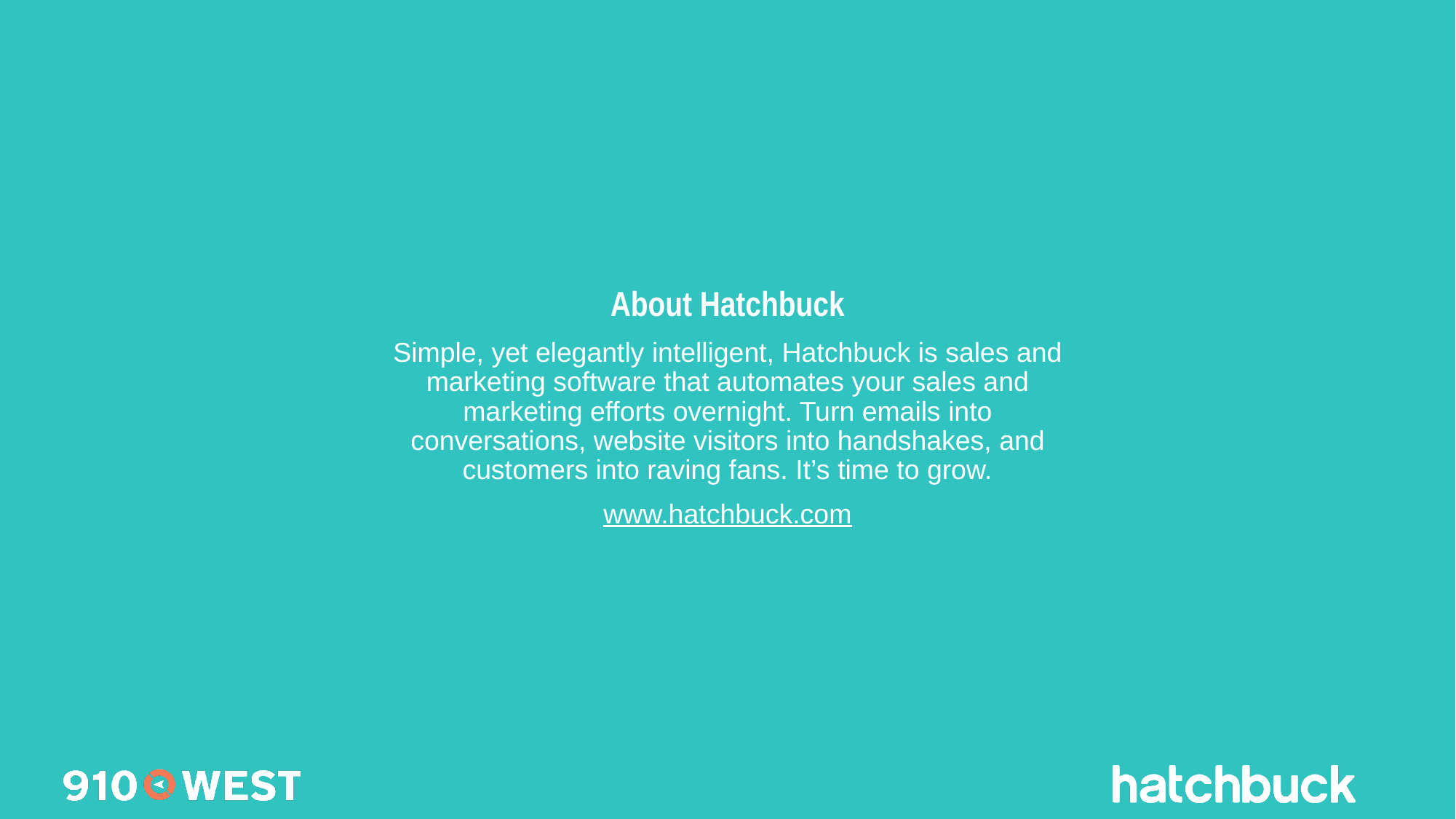

About Hatchbuck
Simple, yet elegantly intelligent, Hatchbuck is sales and marketing software that automates your sales and marketing efforts overnight. Turn emails into conversations, website visitors into handshakes, and customers into raving fans. It’s time to grow.
www.hatchbuck.com